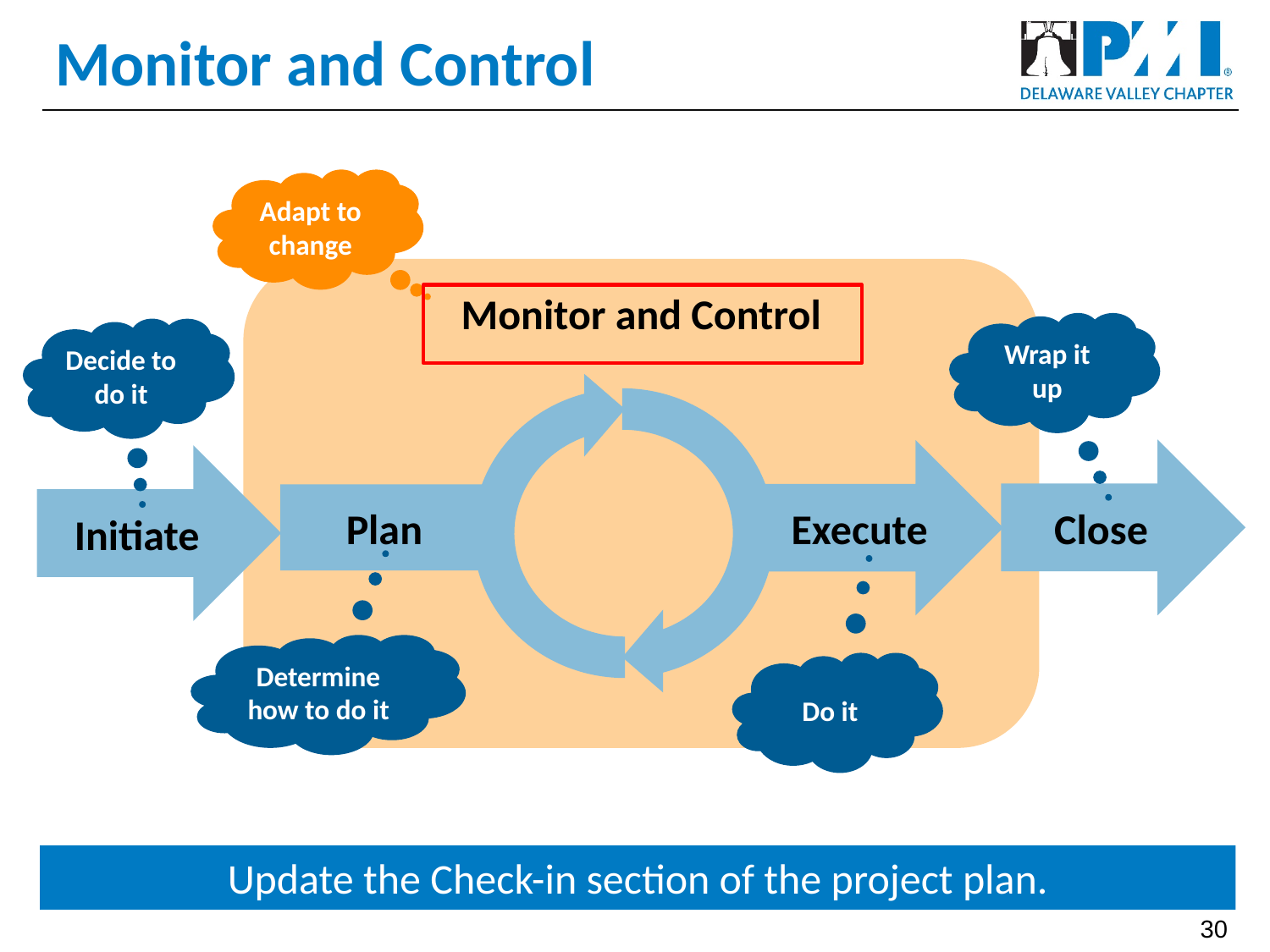

# Monitor and Control
Adapt to change
Monitor and Control

Wrap it up
Decide to do it

Close
Execute
Initiate
Plan
Determine how to do it
Do it
Update the Check-in section of the project plan.